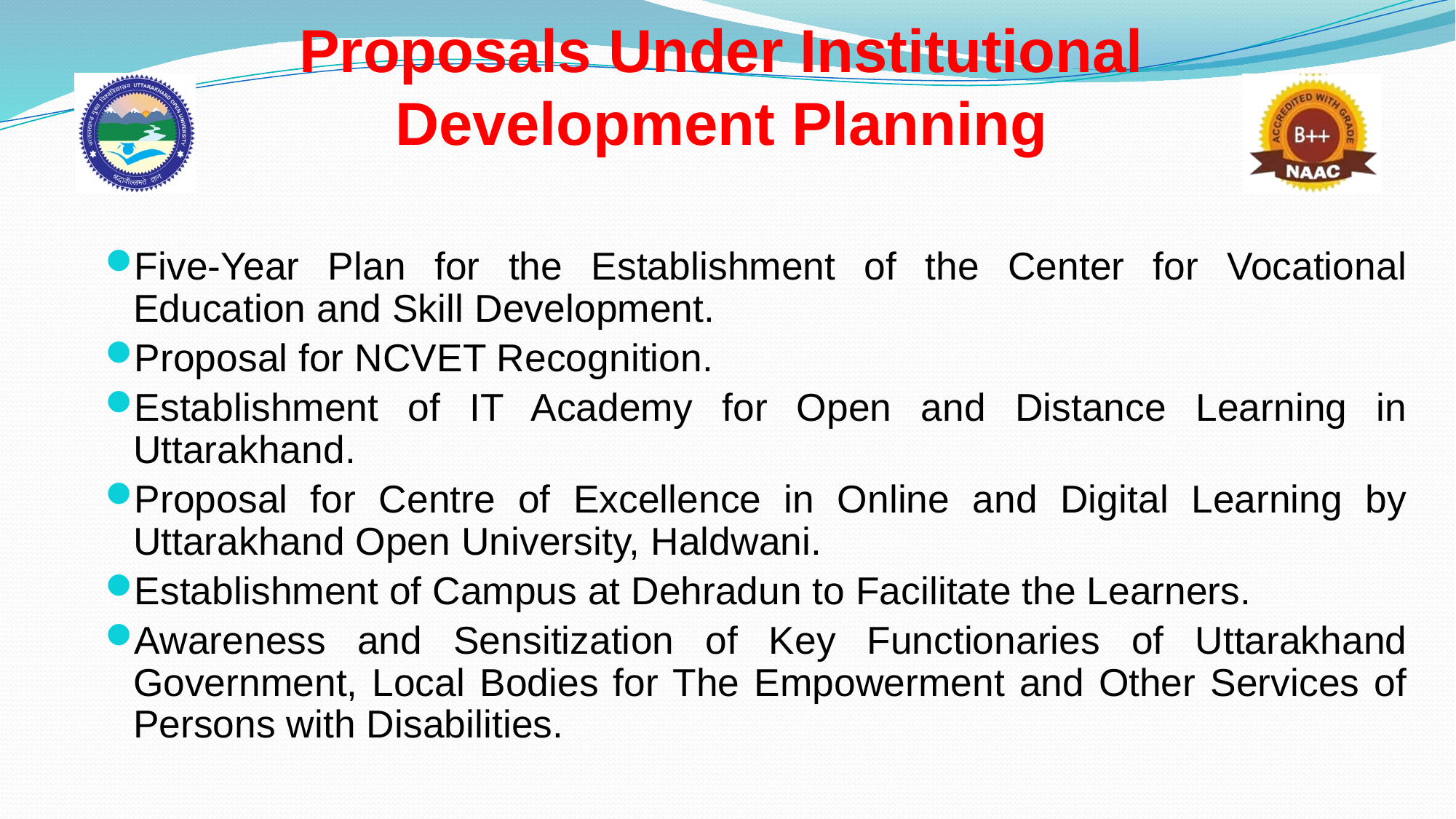

# Proposals Under Institutional Development Planning
Five-Year Plan for the Establishment of the Center for Vocational Education and Skill Development.
Proposal for NCVET Recognition.
Establishment of IT Academy for Open and Distance Learning in Uttarakhand.
Proposal for Centre of Excellence in Online and Digital Learning by Uttarakhand Open University, Haldwani.
Establishment of Campus at Dehradun to Facilitate the Learners.
Awareness and Sensitization of Key Functionaries of Uttarakhand Government, Local Bodies for The Empowerment and Other Services of Persons with Disabilities.